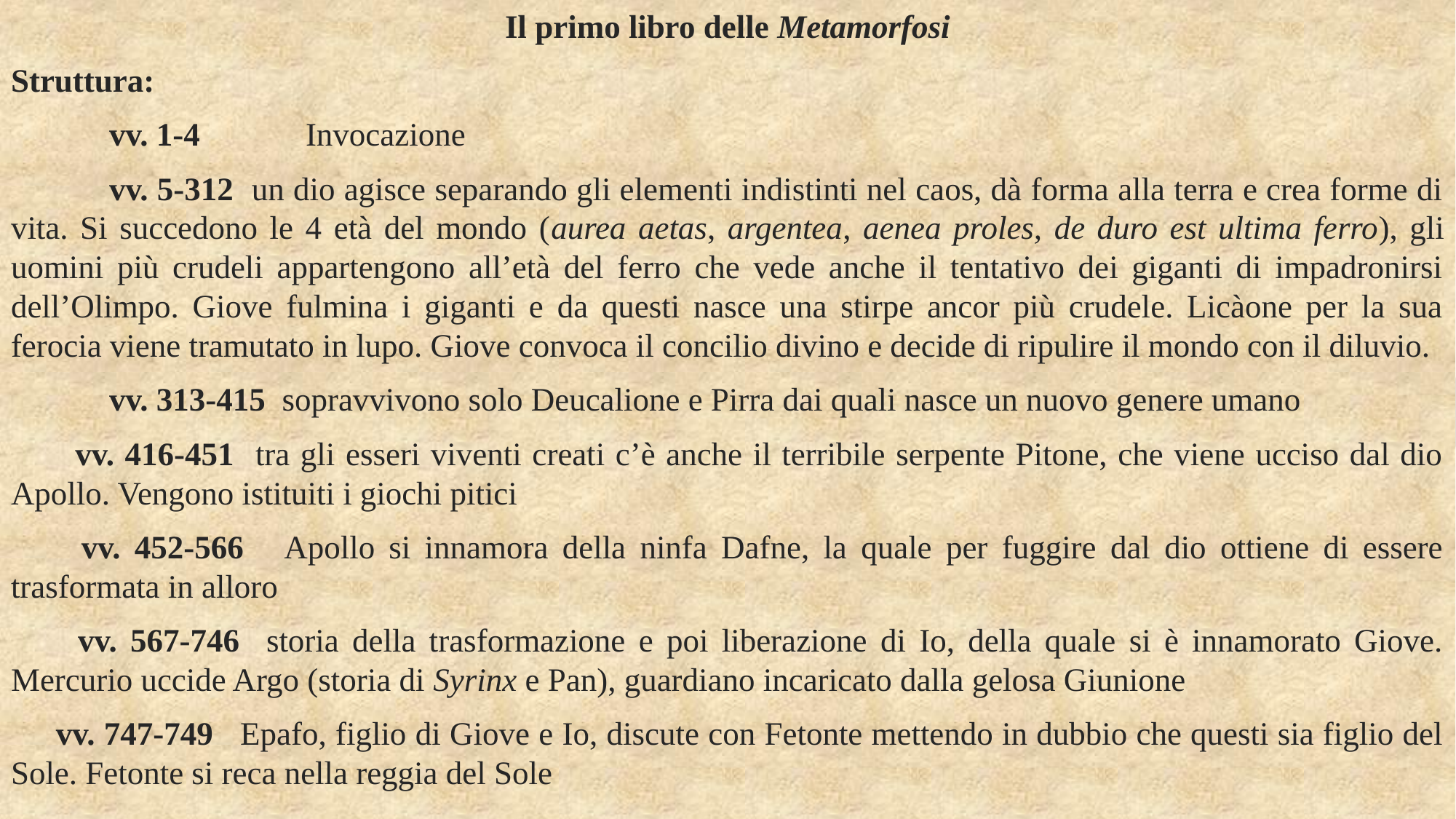

Il primo libro delle Metamorfosi
Struttura:
	vv. 1-4		Invocazione
	vv. 5-312  un dio agisce separando gli elementi indistinti nel caos, dà forma alla terra e crea forme di vita. Si succedono le 4 età del mondo (aurea aetas, argentea, aenea proles, de duro est ultima ferro), gli uomini più crudeli appartengono all’età del ferro che vede anche il tentativo dei giganti di impadronirsi dell’Olimpo. Giove fulmina i giganti e da questi nasce una stirpe ancor più crudele. Licàone per la sua ferocia viene tramutato in lupo. Giove convoca il concilio divino e decide di ripulire il mondo con il diluvio.
	vv. 313-415  sopravvivono solo Deucalione e Pirra dai quali nasce un nuovo genere umano
      vv. 416-451  tra gli esseri viventi creati c’è anche il terribile serpente Pitone, che viene ucciso dal dio Apollo. Vengono istituiti i giochi pitici
     vv. 452-566   Apollo si innamora della ninfa Dafne, la quale per fuggire dal dio ottiene di essere trasformata in alloro
     vv. 567-746  storia della trasformazione e poi liberazione di Io, della quale si è innamorato Giove. Mercurio uccide Argo (storia di Syrinx e Pan), guardiano incaricato dalla gelosa Giunione
     vv. 747-749   Epafo, figlio di Giove e Io, discute con Fetonte mettendo in dubbio che questi sia figlio del Sole. Fetonte si reca nella reggia del Sole